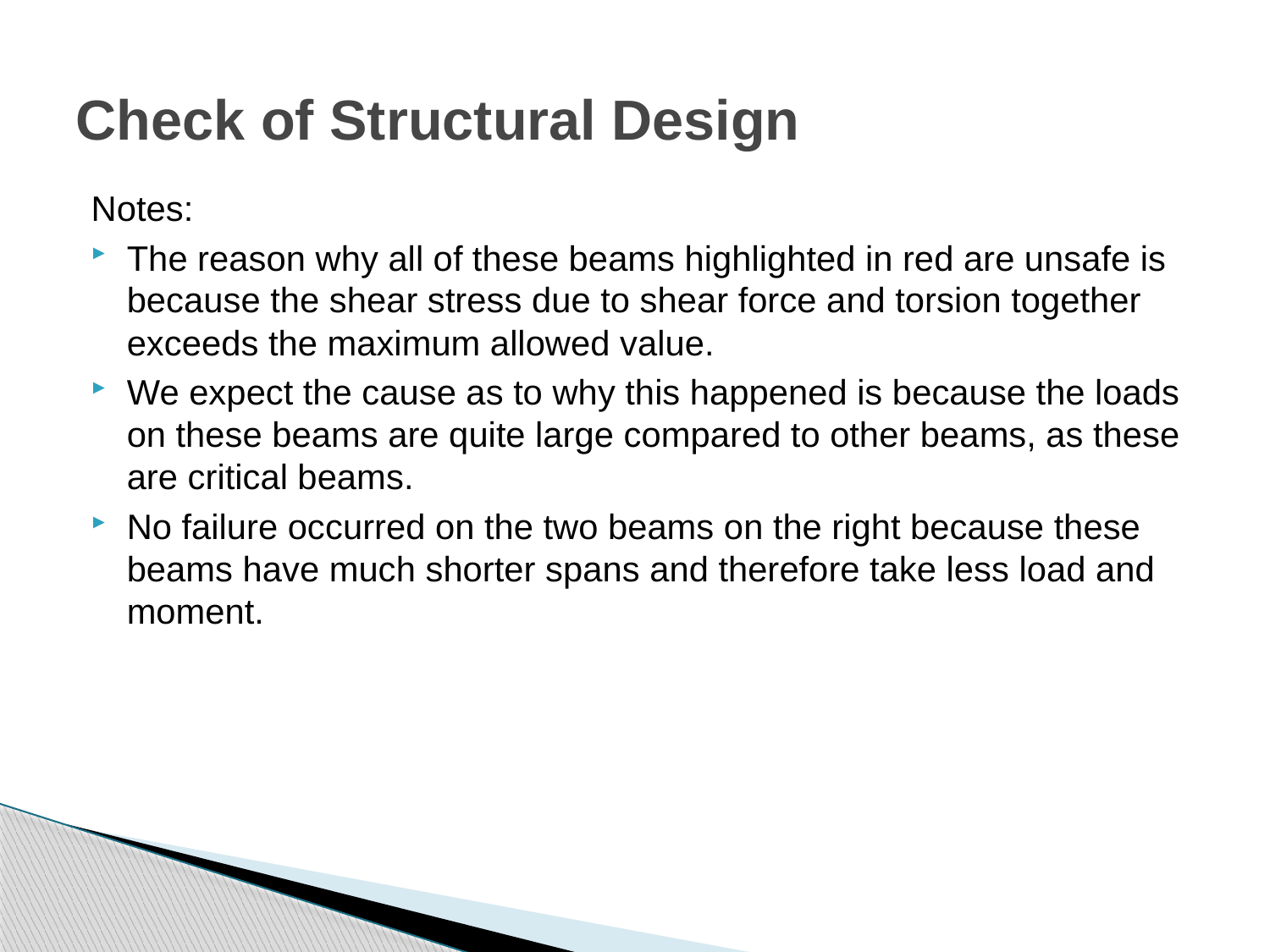

# Check of Structural Design
Notes:
The reason why all of these beams highlighted in red are unsafe is because the shear stress due to shear force and torsion together exceeds the maximum allowed value.
We expect the cause as to why this happened is because the loads on these beams are quite large compared to other beams, as these are critical beams.
No failure occurred on the two beams on the right because these beams have much shorter spans and therefore take less load and moment.